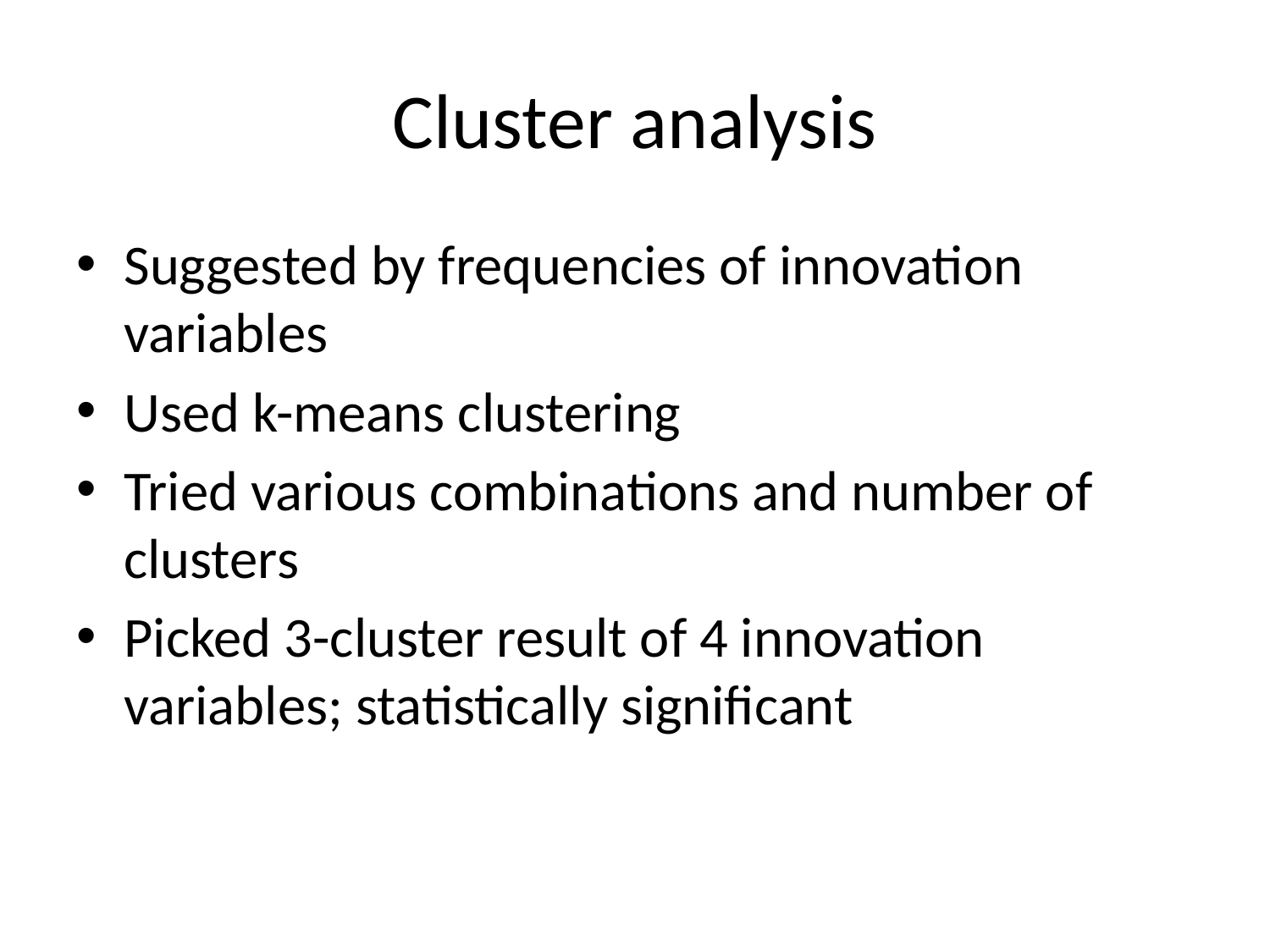

# Cluster analysis
Suggested by frequencies of innovation variables
Used k-means clustering
Tried various combinations and number of clusters
Picked 3-cluster result of 4 innovation variables; statistically significant